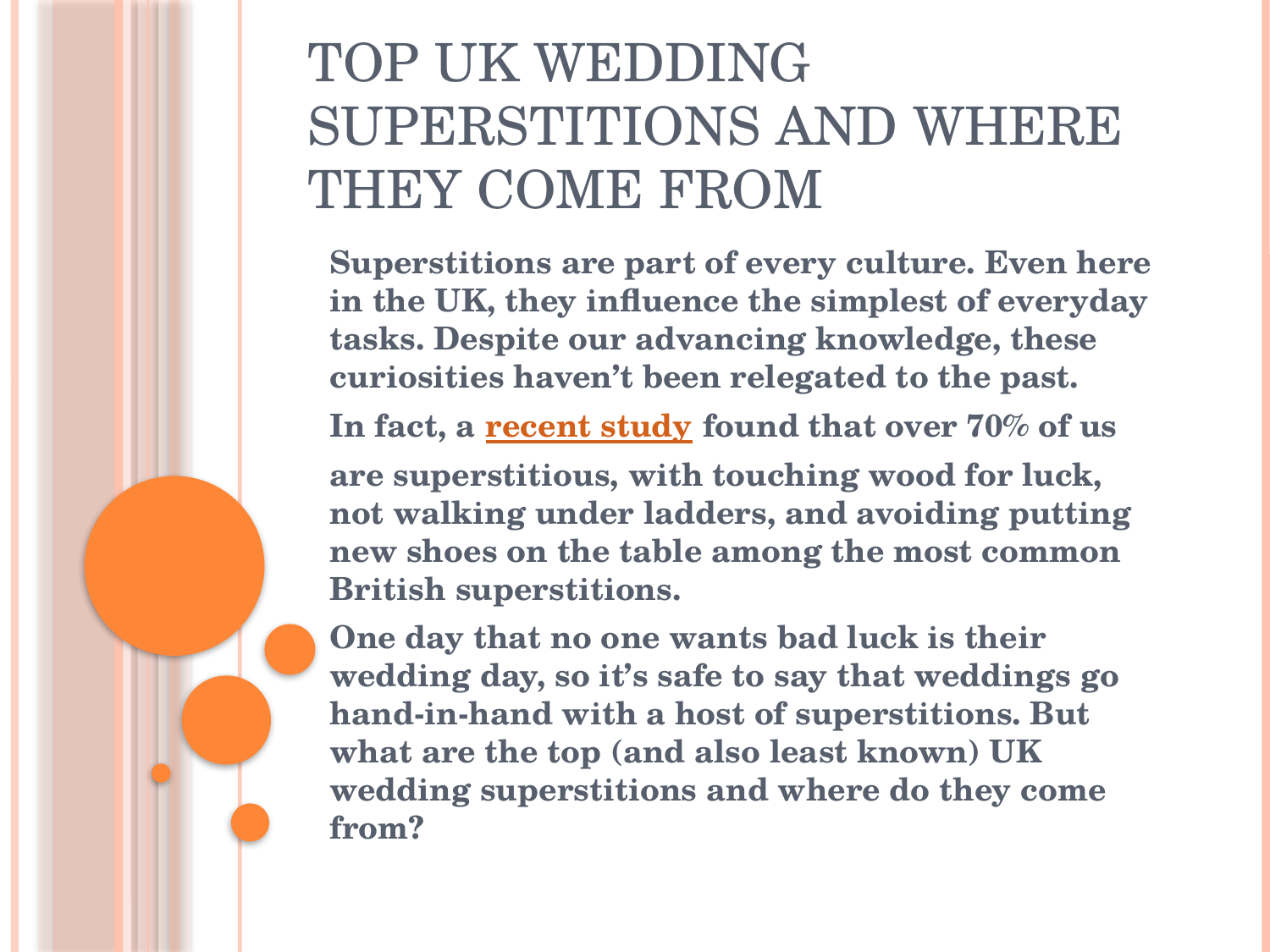

# Top UK wedding superstitions and where they come from
Superstitions are part of every culture. Even here in the UK, they influence the simplest of everyday tasks. Despite our advancing knowledge, these curiosities haven’t been relegated to the past.
In fact, a recent study found that over 70% of us are superstitious, with touching wood for luck, not walking under ladders, and avoiding putting new shoes on the table among the most common British superstitions.
One day that no one wants bad luck is their wedding day, so it’s safe to say that weddings go hand-in-hand with a host of superstitions. But what are the top (and also least known) UK wedding superstitions and where do they come from?